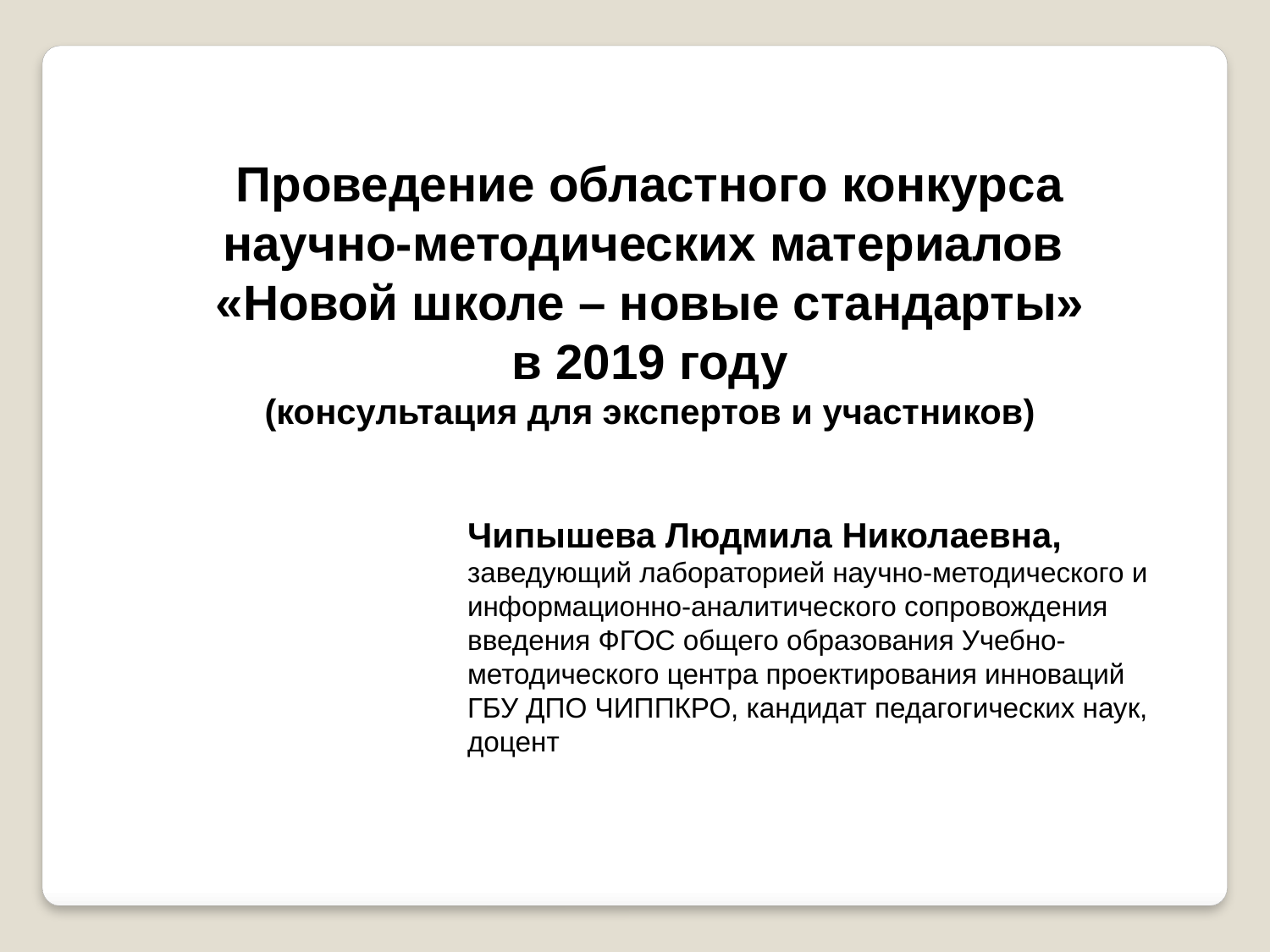

Проведение областного конкурса научно-методических материалов
«Новой школе – новые стандарты»
в 2019 году
(консультация для экспертов и участников)
Чипышева Людмила Николаевна, заведующий лабораторией научно-методического и информационно-аналитического сопровождения введения ФГОС общего образования Учебно-методического центра проектирования инноваций ГБУ ДПО ЧИППКРО, кандидат педагогических наук, доцент